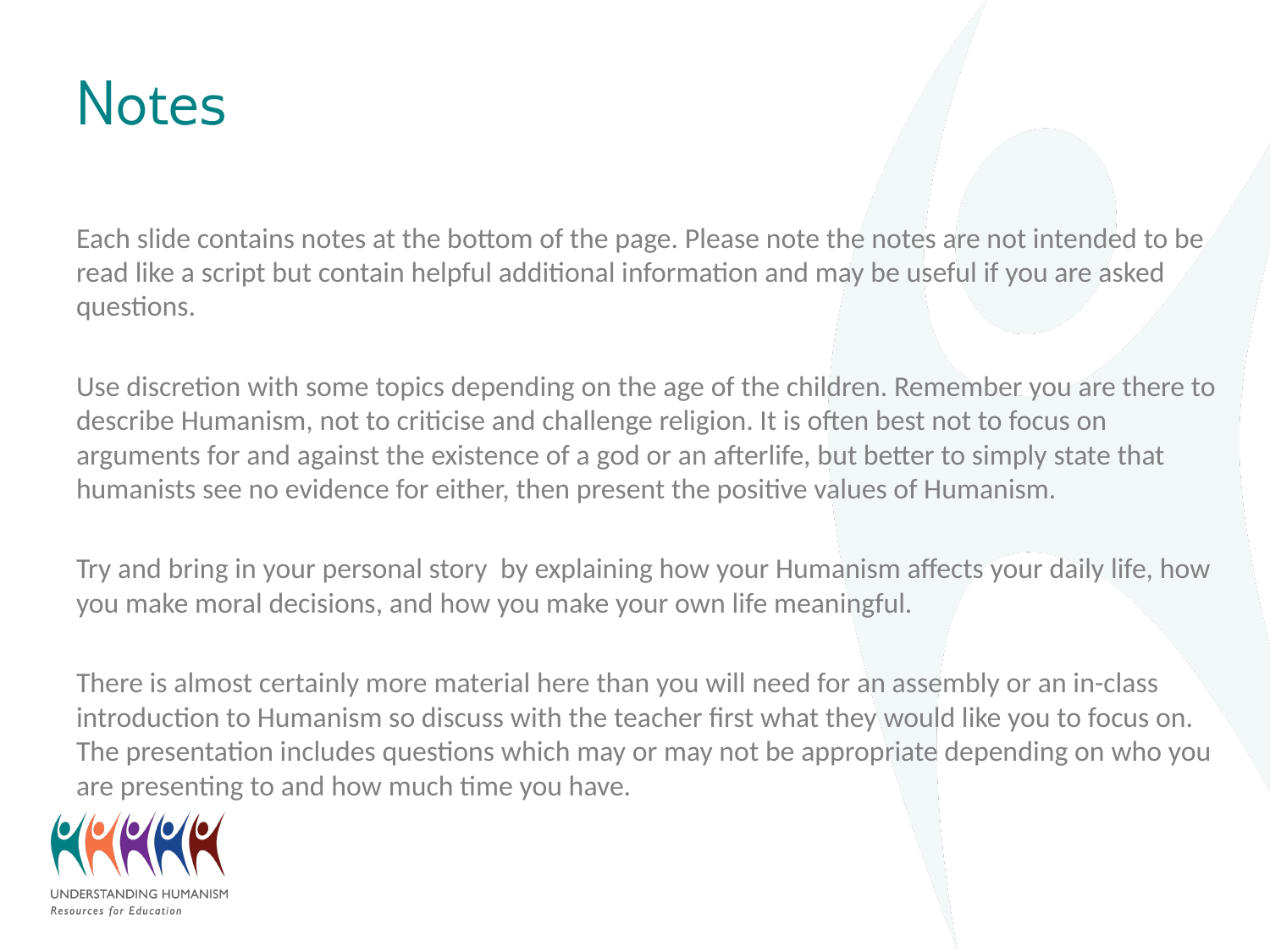

# Notes
Each slide contains notes at the bottom of the page. Please note the notes are not intended to be read like a script but contain helpful additional information and may be useful if you are asked questions.

Use discretion with some topics depending on the age of the children. Remember you are there to describe Humanism, not to criticise and challenge religion. It is often best not to focus on arguments for and against the existence of a god or an afterlife, but better to simply state that humanists see no evidence for either, then present the positive values of Humanism.

Try and bring in your personal story  by explaining how your Humanism affects your daily life, how you make moral decisions, and how you make your own life meaningful.

There is almost certainly more material here than you will need for an assembly or an in-class introduction to Humanism so discuss with the teacher first what they would like you to focus on. The presentation includes questions which may or may not be appropriate depending on who you are presenting to and how much time you have.